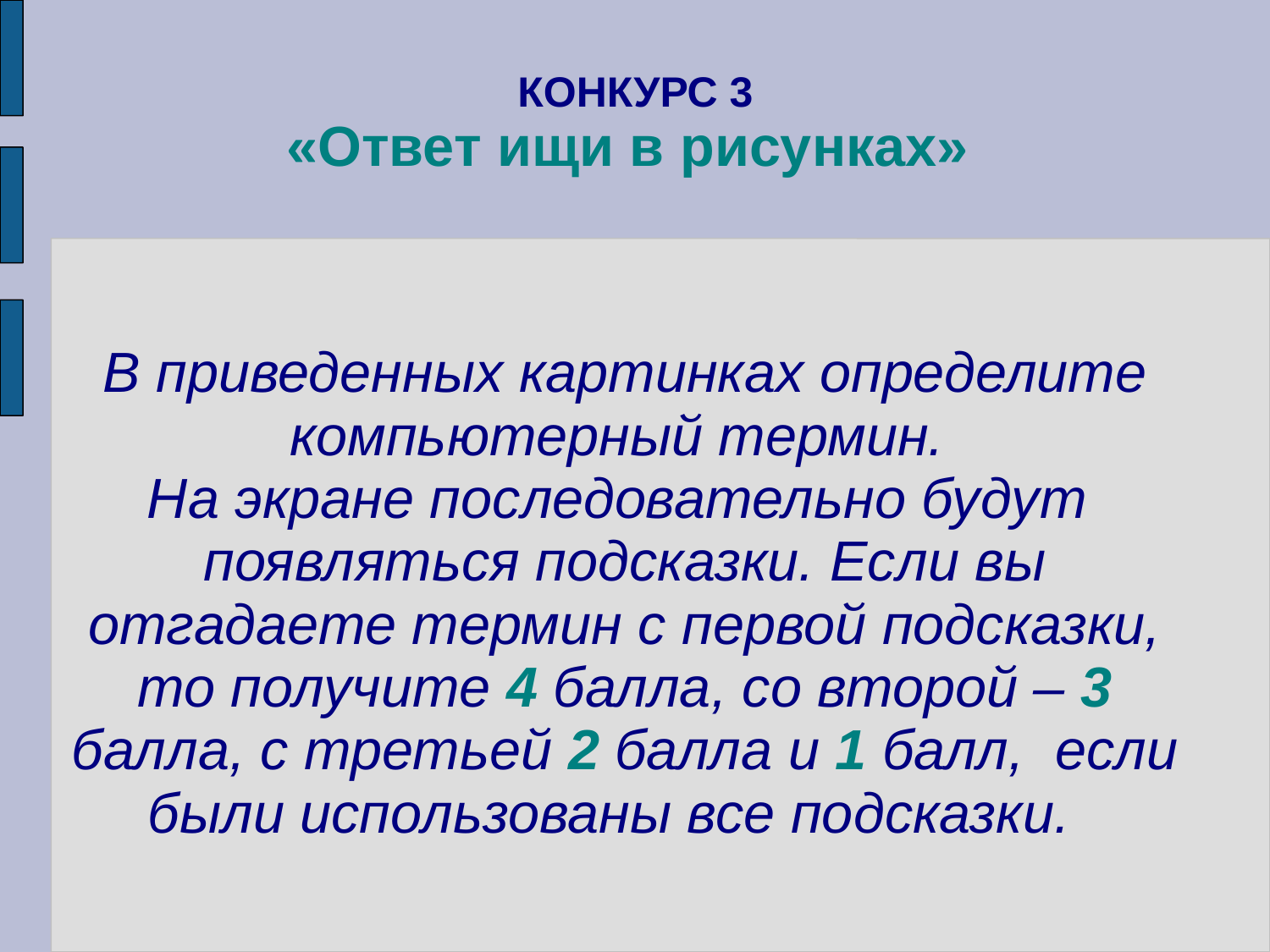

# КОНКУРС 3 «Ответ ищи в рисунках»
В приведенных картинках определите компьютерный термин.
На экране последовательно будут  появляться подсказки. Если вы отгадаете термин с первой подсказки, то получите 4 балла, со второй – 3 балла, с третьей 2 балла и 1 балл,  если были использованы все подсказки.